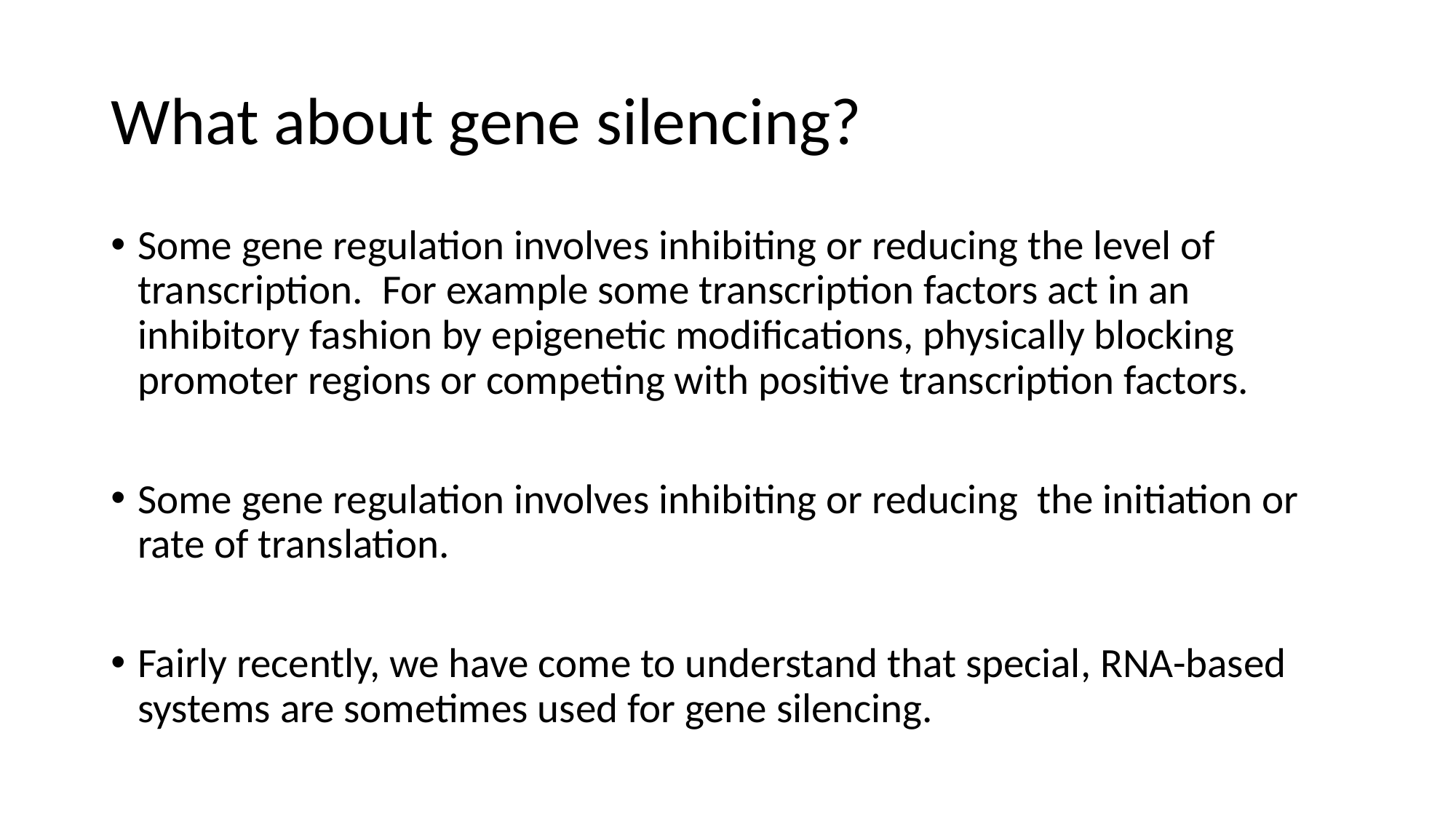

# What about gene silencing?
Some gene regulation involves inhibiting or reducing the level of transcription.  For example some transcription factors act in an inhibitory fashion by epigenetic modifications, physically blocking promoter regions or competing with positive transcription factors.

Some gene regulation involves inhibiting or reducing  the initiation or rate of translation.

Fairly recently, we have come to understand that special, RNA-based systems are sometimes used for gene silencing.